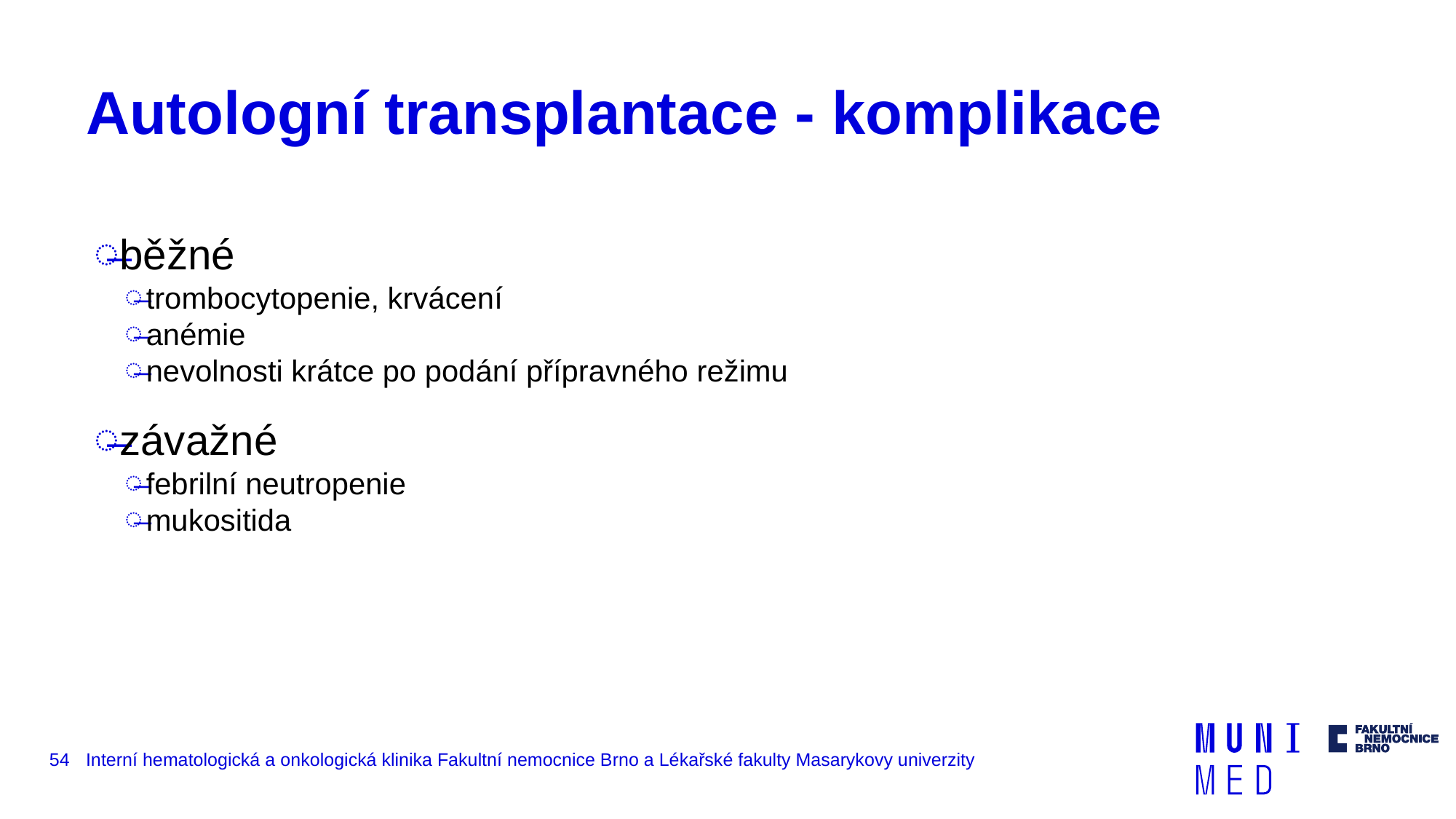

# Autologní transplantace - komplikace
běžné
trombocytopenie, krvácení
anémie
nevolnosti krátce po podání přípravného režimu
závažné
febrilní neutropenie
mukositida

54
Interní hematologická a onkologická klinika Fakultní nemocnice Brno a Lékařské fakulty Masarykovy univerzity